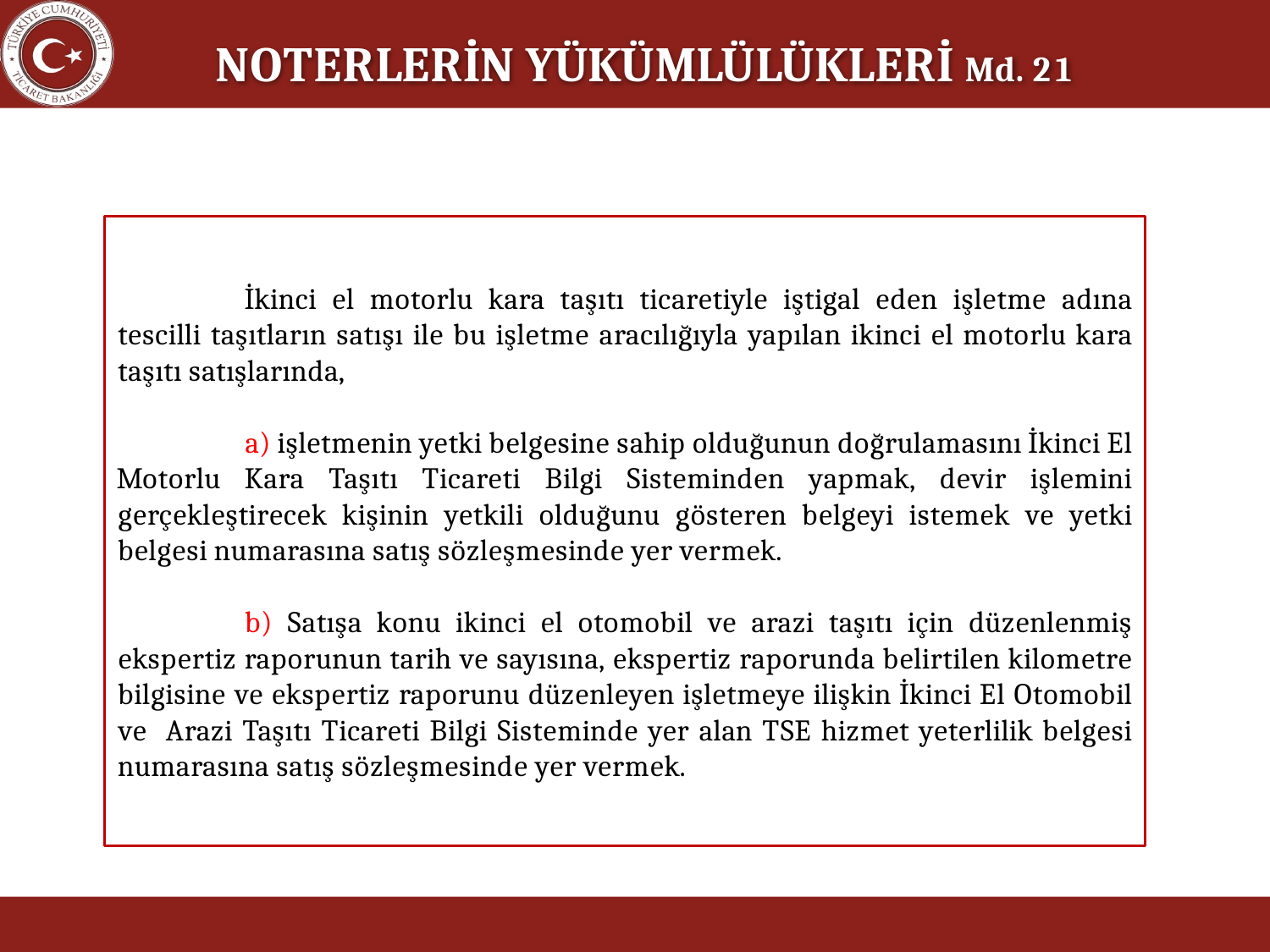

NOTERLERİN YÜKÜMLÜLÜKLERİ Md. 21
	İkinci el motorlu kara taşıtı ticaretiyle iştigal eden işletme adına tescilli taşıtların satışı ile bu işletme aracılığıyla yapılan ikinci el motorlu kara taşıtı satışlarında,

	a) işletmenin yetki belgesine sahip olduğunun doğrulamasını İkinci El Motorlu Kara Taşıtı Ticareti Bilgi Sisteminden yapmak, devir işlemini gerçekleştirecek kişinin yetkili olduğunu gösteren belgeyi istemek ve yetki belgesi numarasına satış sözleşmesinde yer vermek.

	b) Satışa konu ikinci el otomobil ve arazi taşıtı için düzenlenmiş ekspertiz raporunun tarih ve sayısına, ekspertiz raporunda belirtilen kilometre bilgisine ve ekspertiz raporunu düzenleyen işletmeye ilişkin İkinci El Otomobil ve  Arazi Taşıtı Ticareti Bilgi Sisteminde yer alan TSE hizmet yeterlilik belgesi numarasına satış sözleşmesinde yer vermek.

31